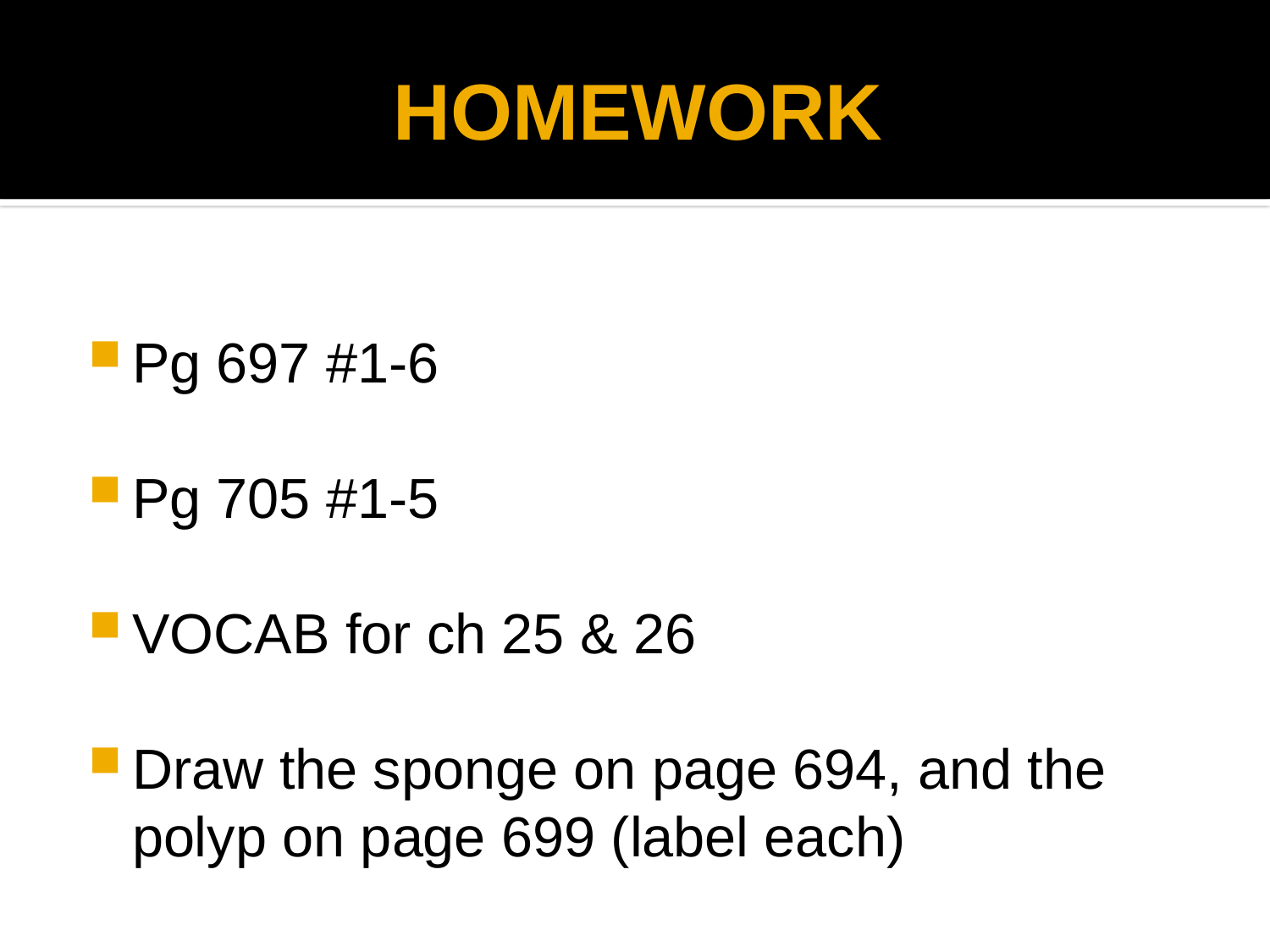

# HOMEWORK

Pg 697 #1-6

Pg 705 #1-5

VOCAB for ch 25 & 26

Draw the sponge on page 694, and the polyp on page 699 (label each)